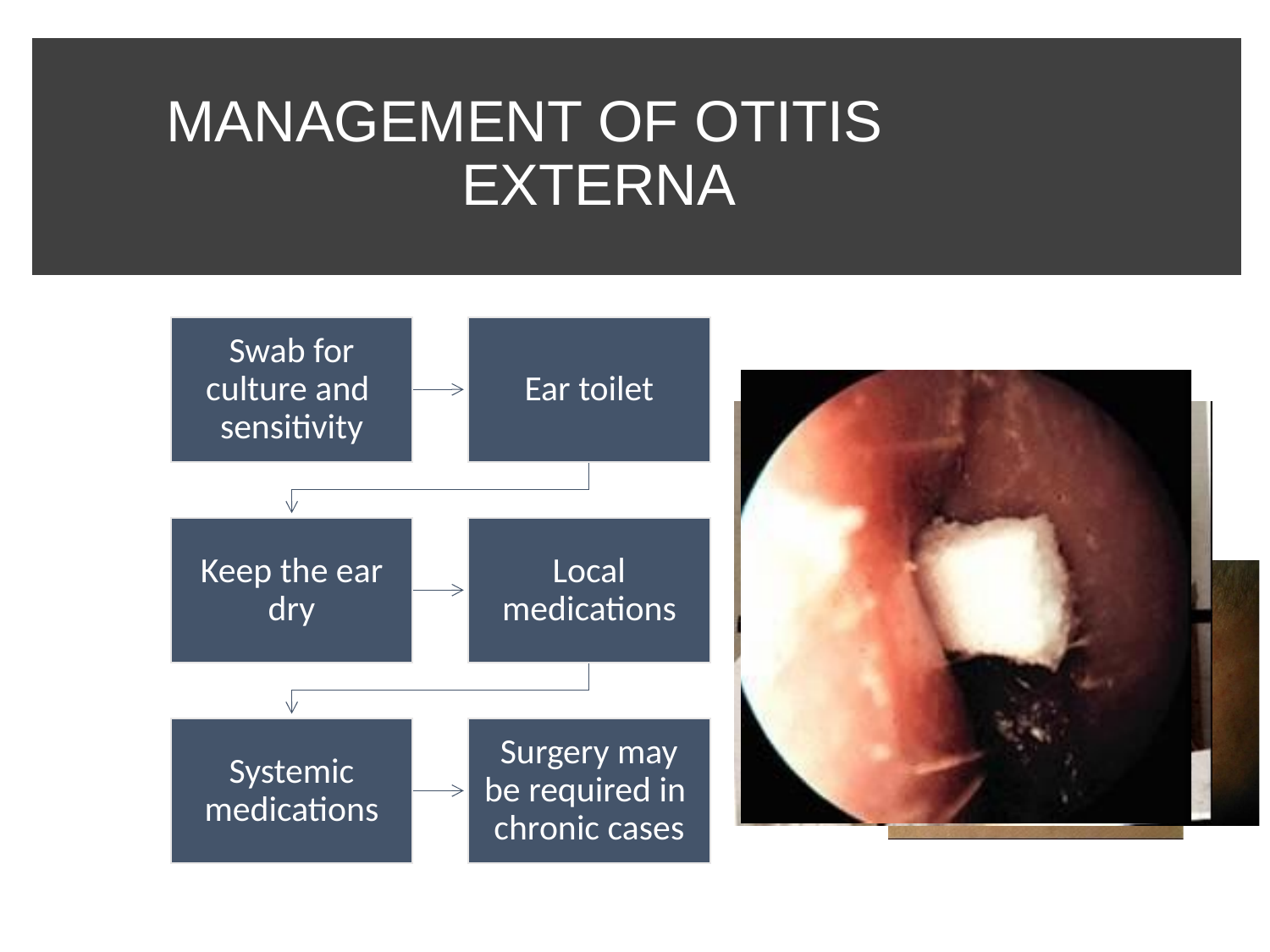

# MANAGEMENT OF OTITIS  EXTERNA

Swab for culture and  sensitivity

Ear toilet

Keep the ear dry

Local medications

Systemic medications
Surgery may be required in  chronic cases